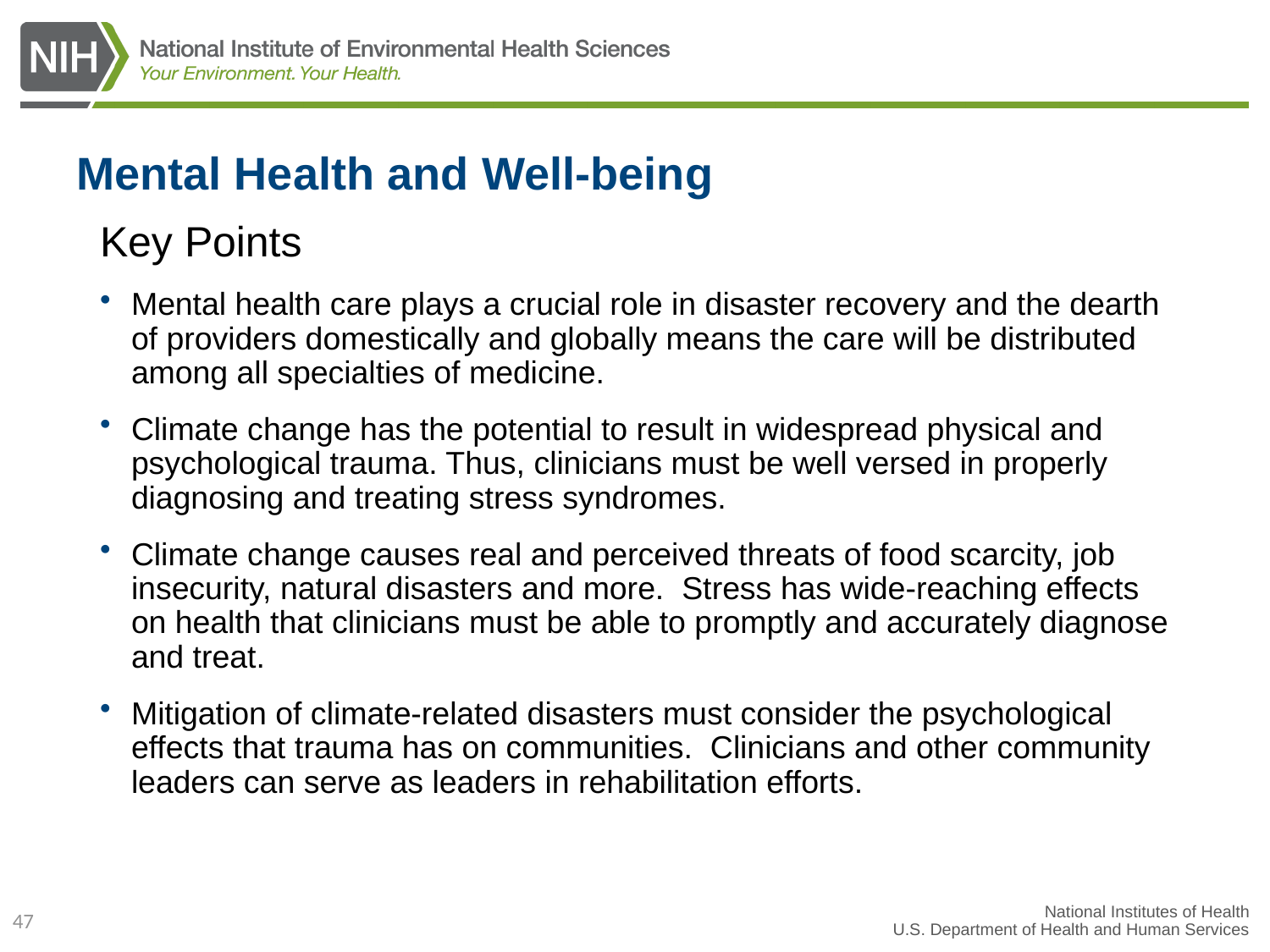

# Mental Health and Well-being
Key Points
Mental health care plays a crucial role in disaster recovery and the dearth of providers domestically and globally means the care will be distributed among all specialties of medicine.
Climate change has the potential to result in widespread physical and psychological trauma. Thus, clinicians must be well versed in properly diagnosing and treating stress syndromes.
Climate change causes real and perceived threats of food scarcity, job insecurity, natural disasters and more.  Stress has wide-reaching effects on health that clinicians must be able to promptly and accurately diagnose and treat.
Mitigation of climate-related disasters must consider the psychological effects that trauma has on communities.  Clinicians and other community leaders can serve as leaders in rehabilitation efforts.
47